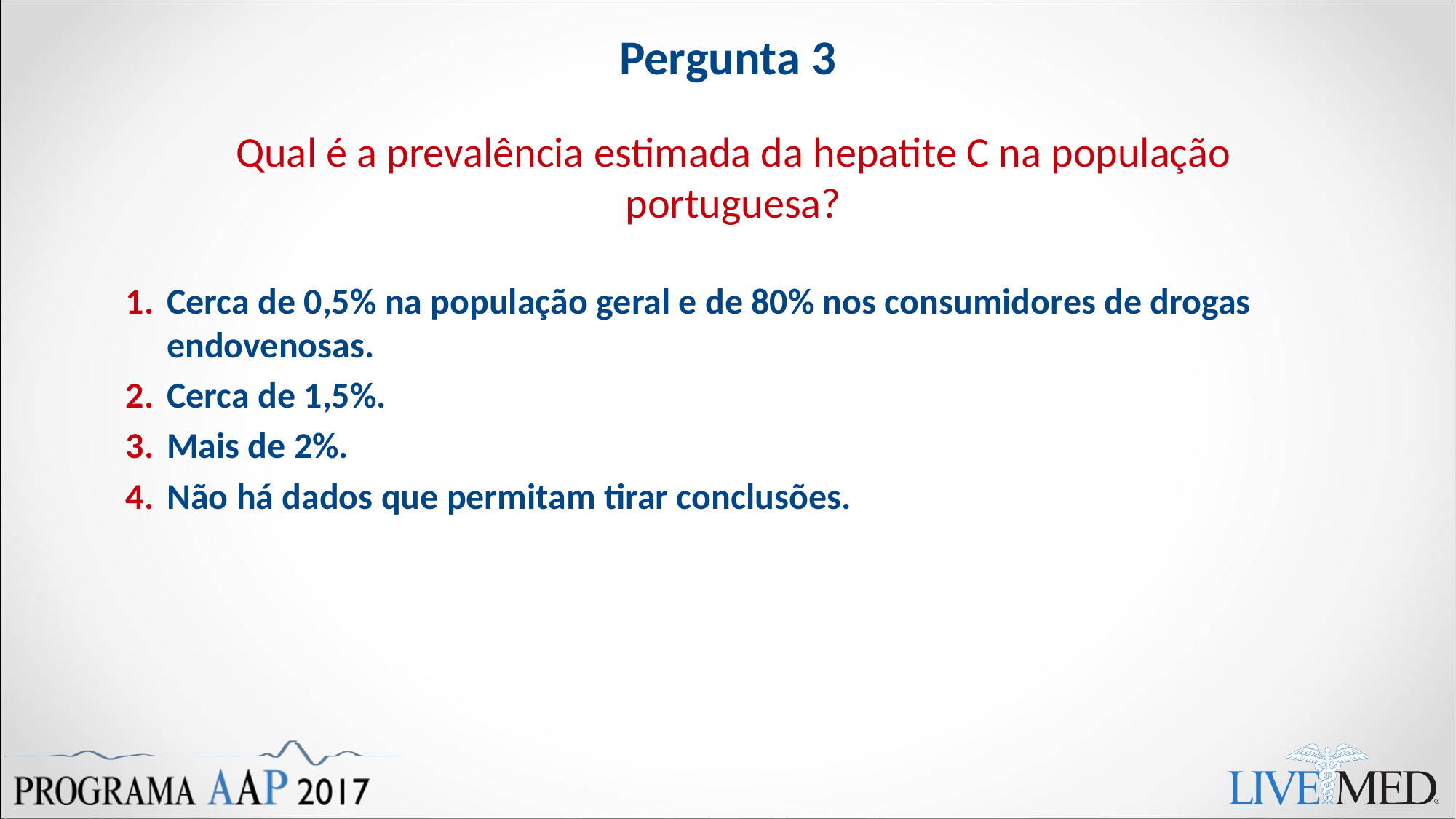

# Pergunta 3
Qual é a prevalência estimada da hepatite C na população portuguesa?
Cerca de 0,5% na população geral e de 80% nos consumidores de drogas endovenosas.
Cerca de 1,5%.
Mais de 2%.
Não há dados que permitam tirar conclusões.